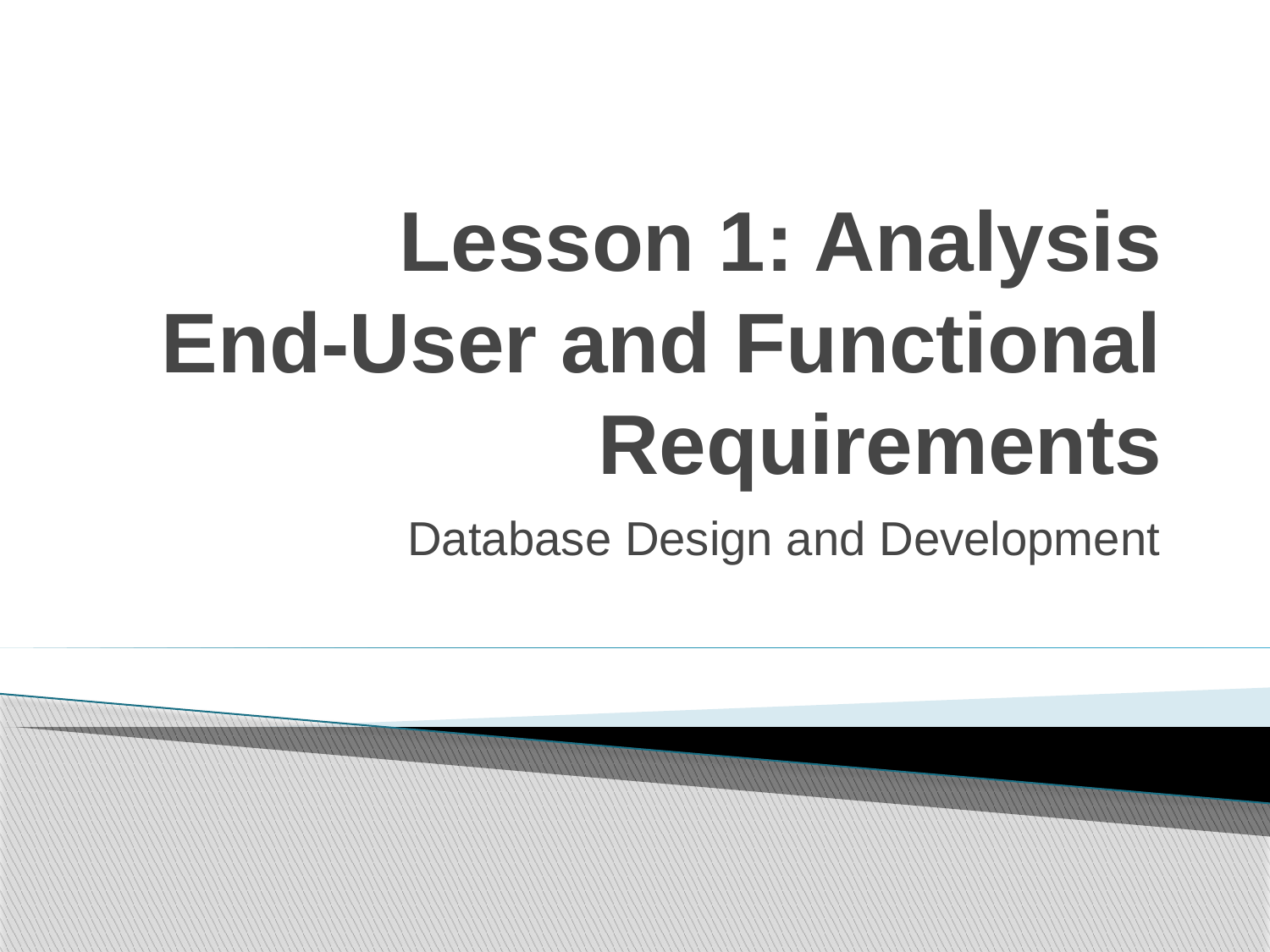

# Lesson 1: Analysis End-User and Functional Requirements
Database Design and Development